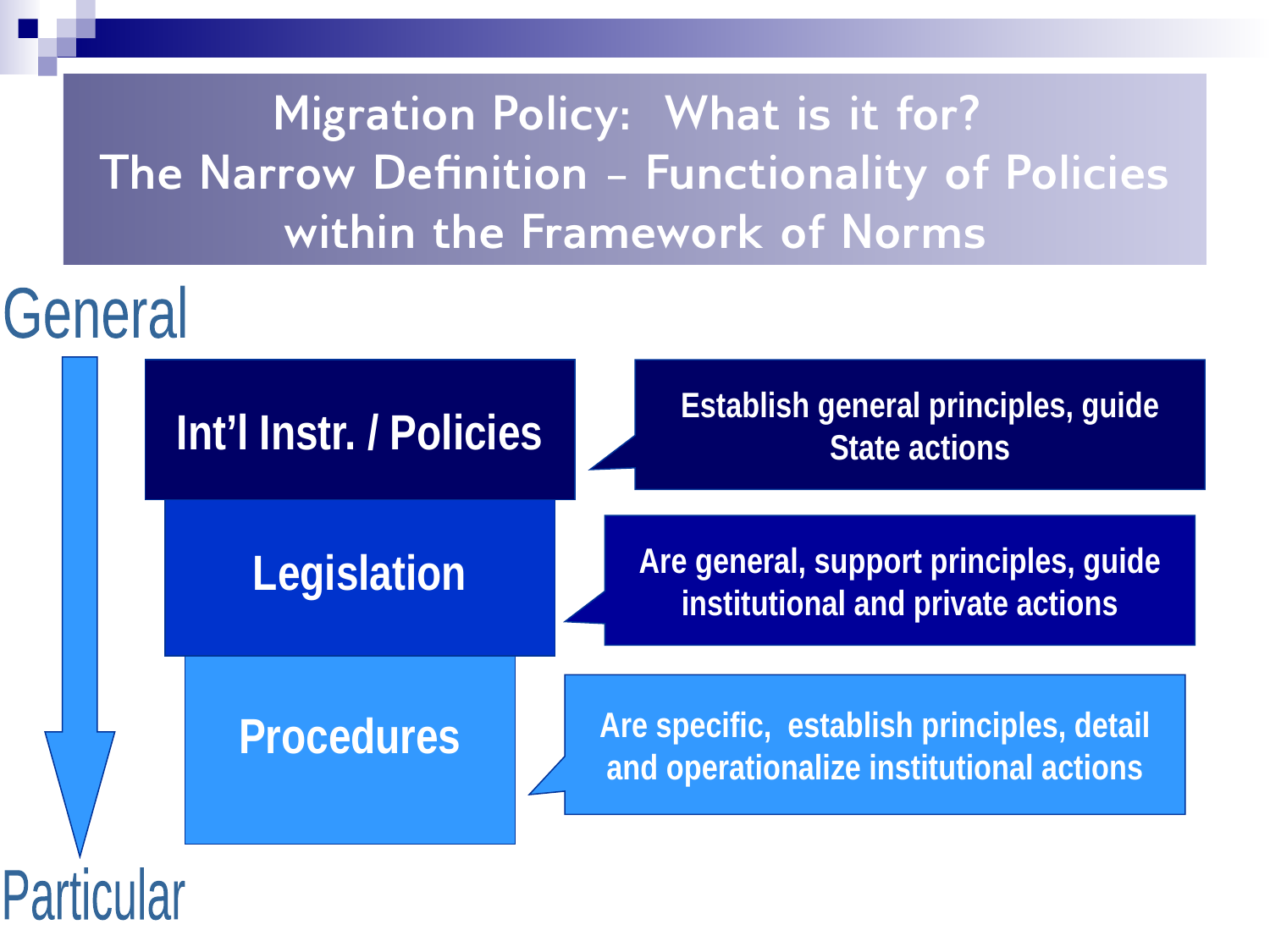

Migration Policy:  What is it for?
The Narrow Definition – Functionality of Policies within the Framework of Norms
General

Int’l Instr. / Policies
Establish general principles, guide State actions
Legislation
Are general, support principles, guide institutional and private actions
Procedures
Are specific,  establish principles, detail and operationalize institutional actions
Particular